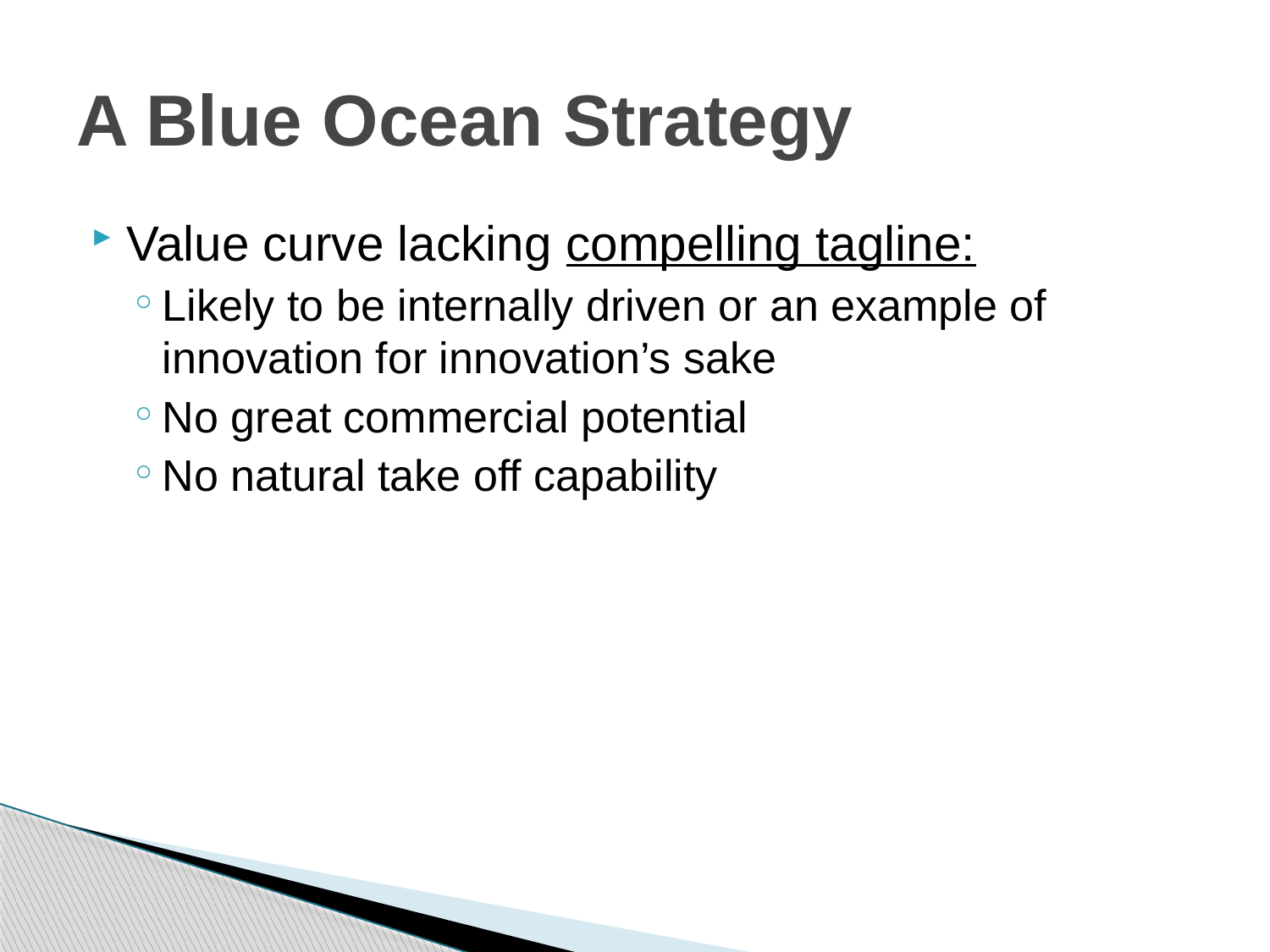

# A Blue Ocean Strategy
Value curve lacking compelling tagline:
Likely to be internally driven or an example of innovation for innovation’s sake
No great commercial potential
No natural take off capability